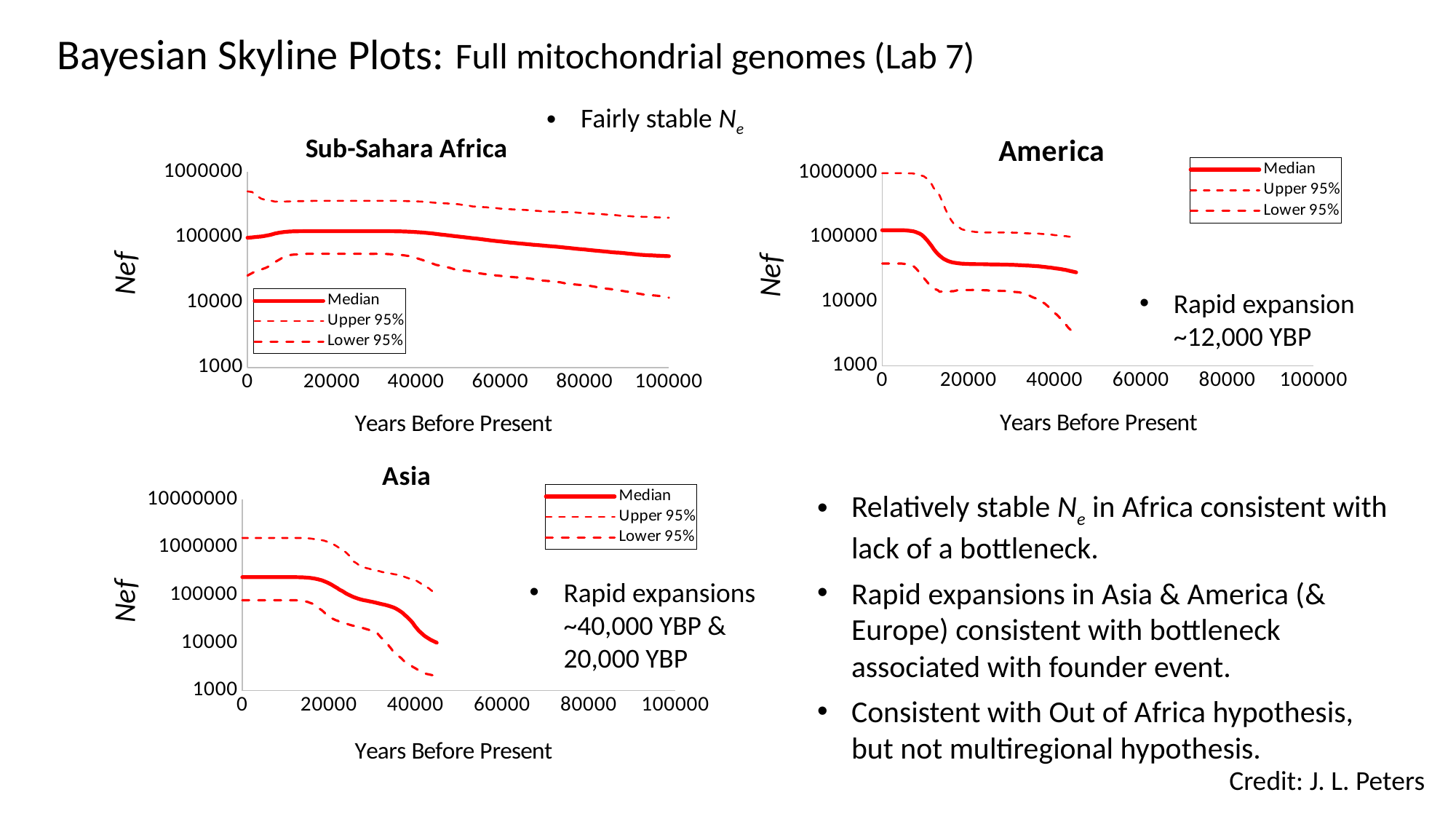

Bayesian Skyline Plots:
Full mitochondrial genomes (Lab 7)
Fairly stable Ne

### Chart: Sub-Sahara Africa

| Category | Median | Upper 95% | Lower 95% |
|---|---|---|---|

### Chart: America

| Category | Median | Upper 95% | Lower 95% |
|---|---|---|---|
Rapid expansion ~12,000 YBP

### Chart: Asia

| Category | Median | Upper 95% | Lower 95% |
|---|---|---|---|
Relatively stable Ne in Africa consistent with lack of a bottleneck.
Rapid expansions in Asia & America (& Europe) consistent with bottleneck associated with founder event.
Consistent with Out of Africa hypothesis, but not multiregional hypothesis.
Rapid expansions ~40,000 YBP & 20,000 YBP
Credit: J. L. Peters